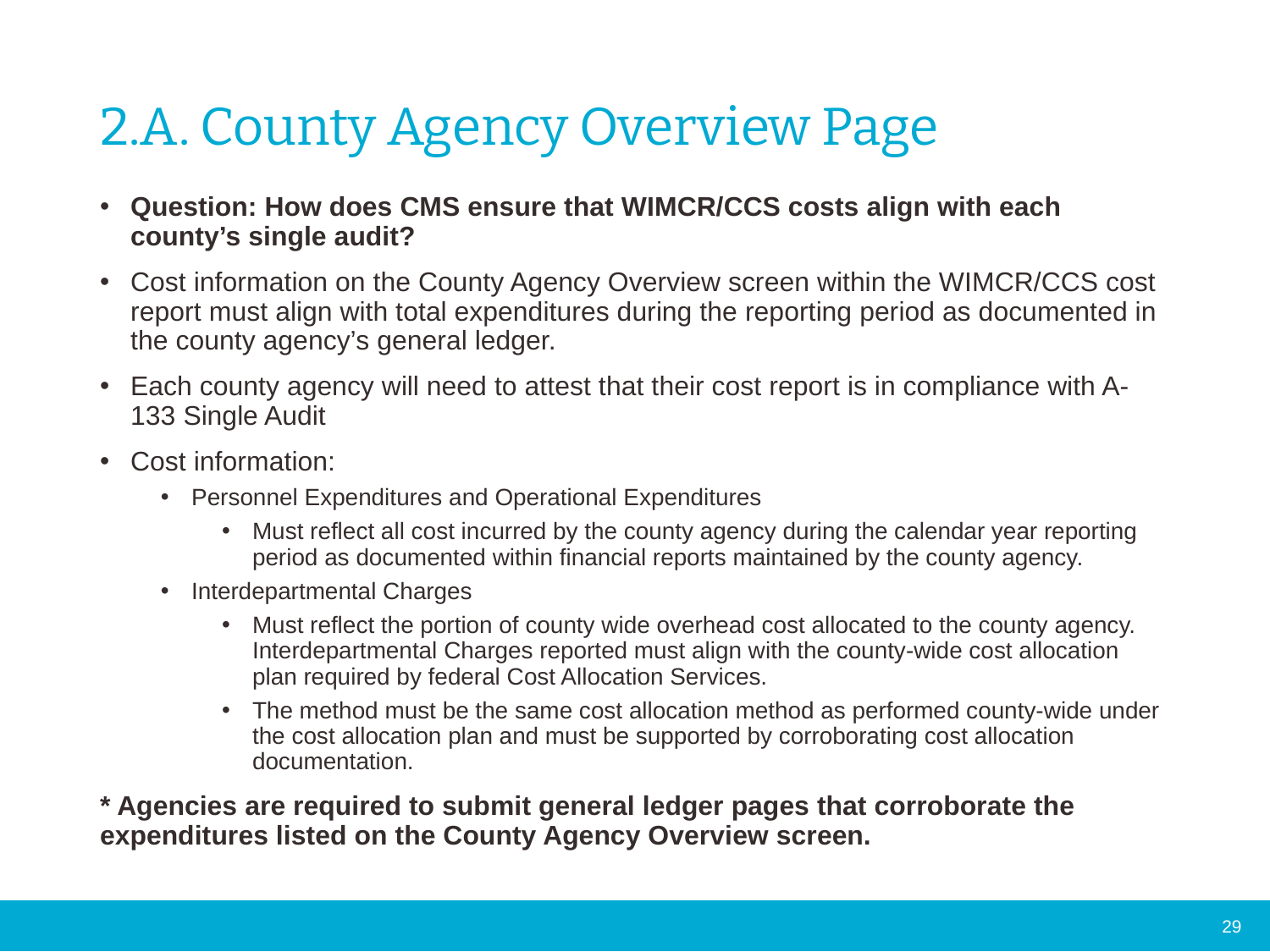

# 2.A. County Agency Overview Page
Question: How does CMS ensure that WIMCR/CCS costs align with each county’s single audit?
Cost information on the County Agency Overview screen within the WIMCR/CCS cost report must align with total expenditures during the reporting period as documented in the county agency’s general ledger.
Each county agency will need to attest that their cost report is in compliance with A-133 Single Audit
Cost information:
Personnel Expenditures and Operational Expenditures
Must reflect all cost incurred by the county agency during the calendar year reporting period as documented within financial reports maintained by the county agency.
Interdepartmental Charges
Must reflect the portion of county wide overhead cost allocated to the county agency. Interdepartmental Charges reported must align with the county-wide cost allocation plan required by federal Cost Allocation Services.
The method must be the same cost allocation method as performed county-wide under the cost allocation plan and must be supported by corroborating cost allocation documentation.
* Agencies are required to submit general ledger pages that corroborate the expenditures listed on the County Agency Overview screen.

29